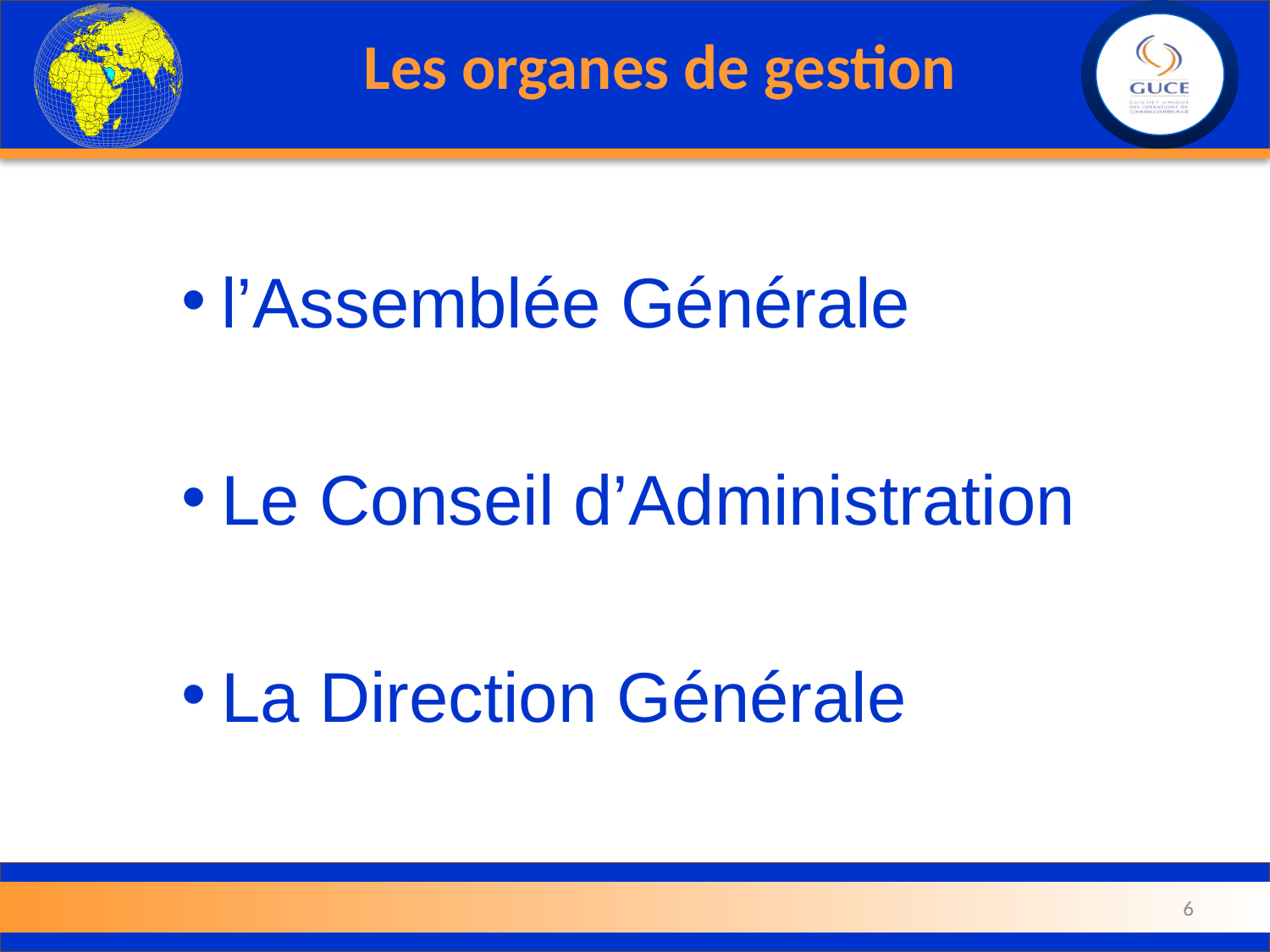

Les organes de gestion
l’Assemblée Générale

Le Conseil d’Administration

La Direction Générale
6